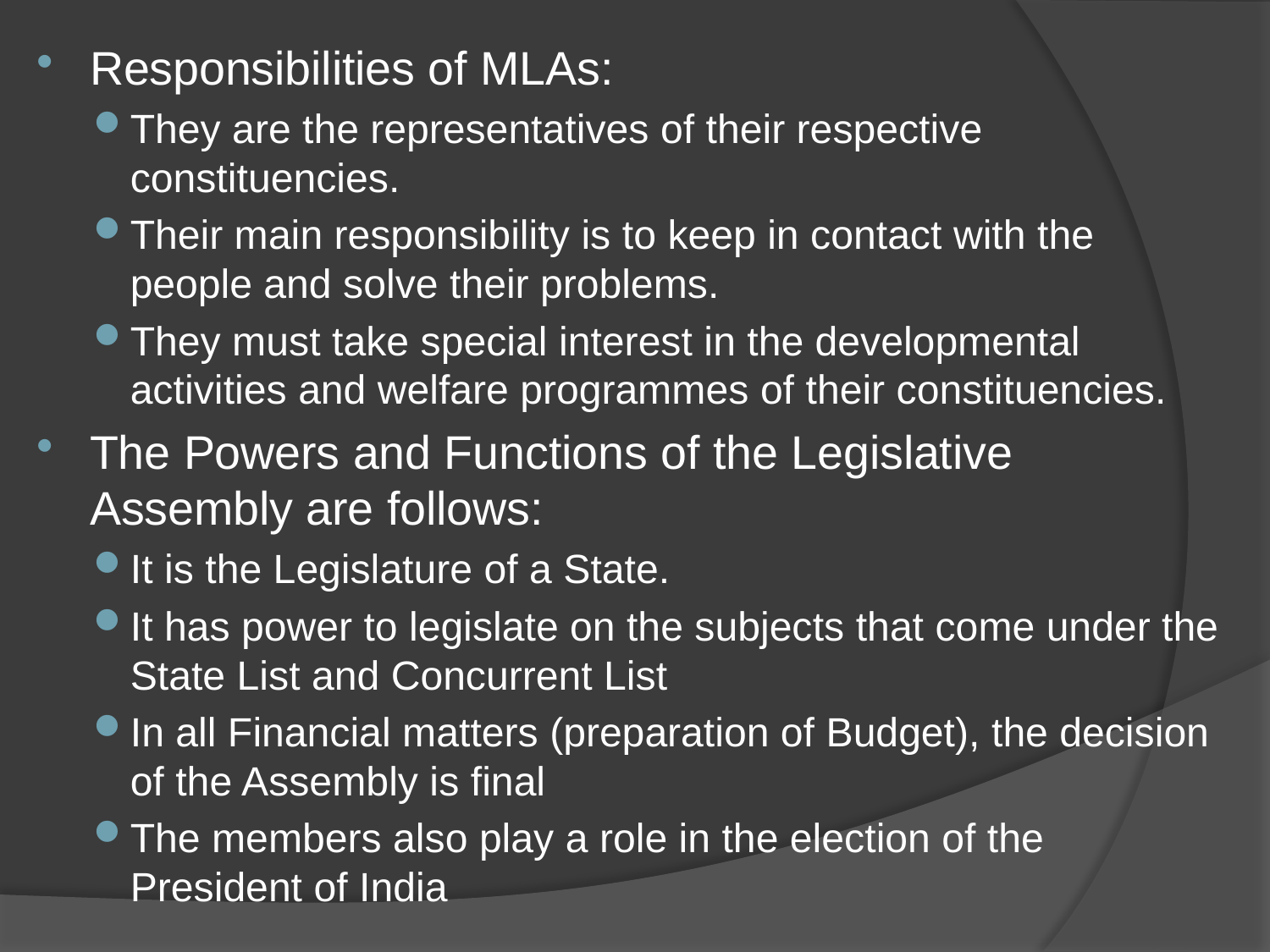

Responsibilities of MLAs:
They are the representatives of their respective constituencies.
Their main responsibility is to keep in contact with the people and solve their problems.
They must take special interest in the developmental activities and welfare programmes of their constituencies.
The Powers and Functions of the Legislative Assembly are follows:
It is the Legislature of a State.
It has power to legislate on the subjects that come under the State List and Concurrent List
In all Financial matters (preparation of Budget), the decision of the Assembly is final
The members also play a role in the election of the President of India